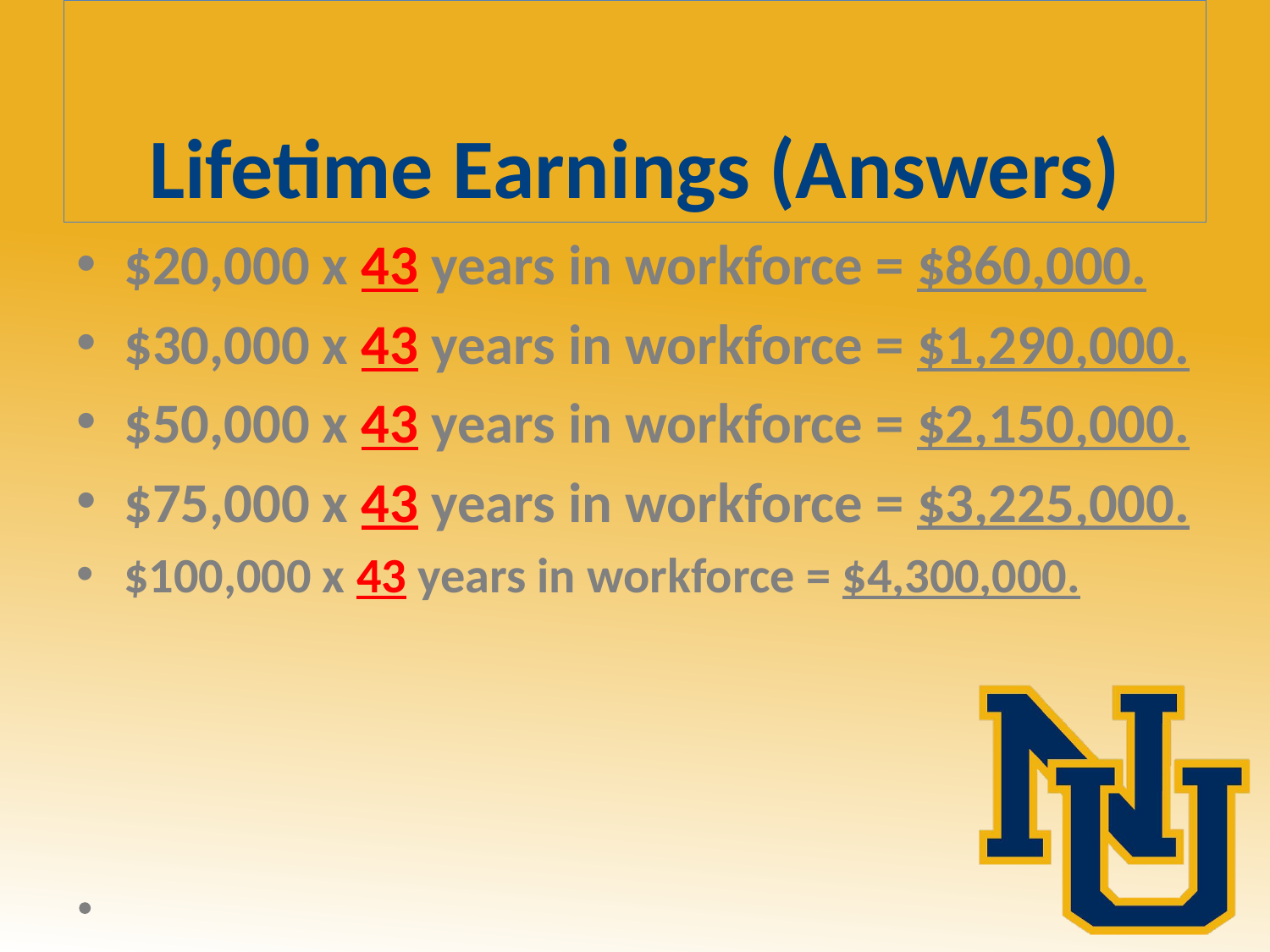

# Lifetime Earnings (Answers)
$20,000 x 43 years in workforce = $860,000.
$30,000 x 43 years in workforce = $1,290,000.
$50,000 x 43 years in workforce = $2,150,000.
$75,000 x 43 years in workforce = $3,225,000.
$100,000 x 43 years in workforce = $4,300,000.